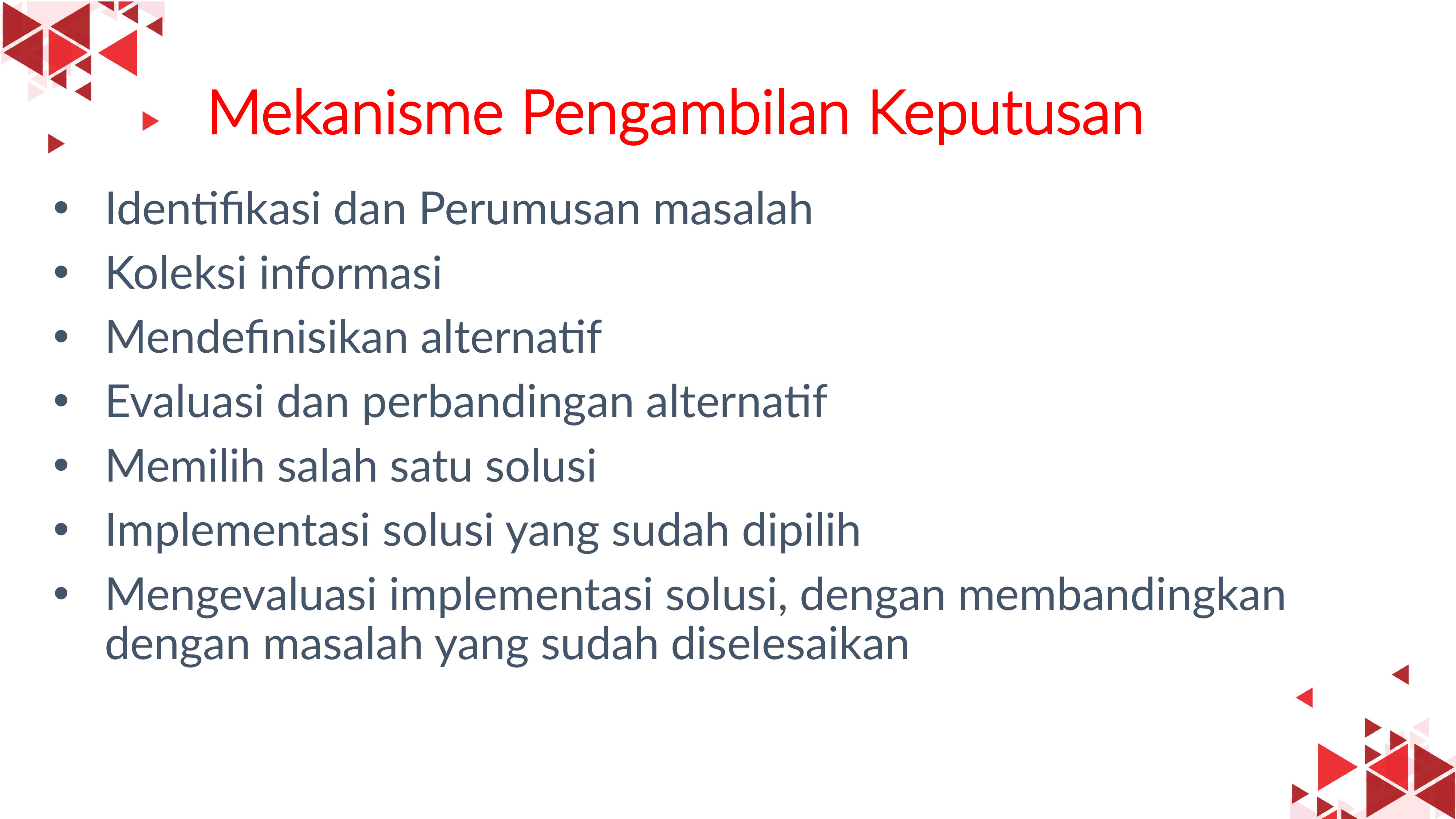

#
Mekanisme Pengambilan Keputusan
Identifikasi dan Perumusan masalah
Koleksi informasi
Mendefinisikan alternatif
Evaluasi dan perbandingan alternatif
Memilih salah satu solusi
Implementasi solusi yang sudah dipilih
Mengevaluasi implementasi solusi, dengan membandingkan dengan masalah yang sudah diselesaikan